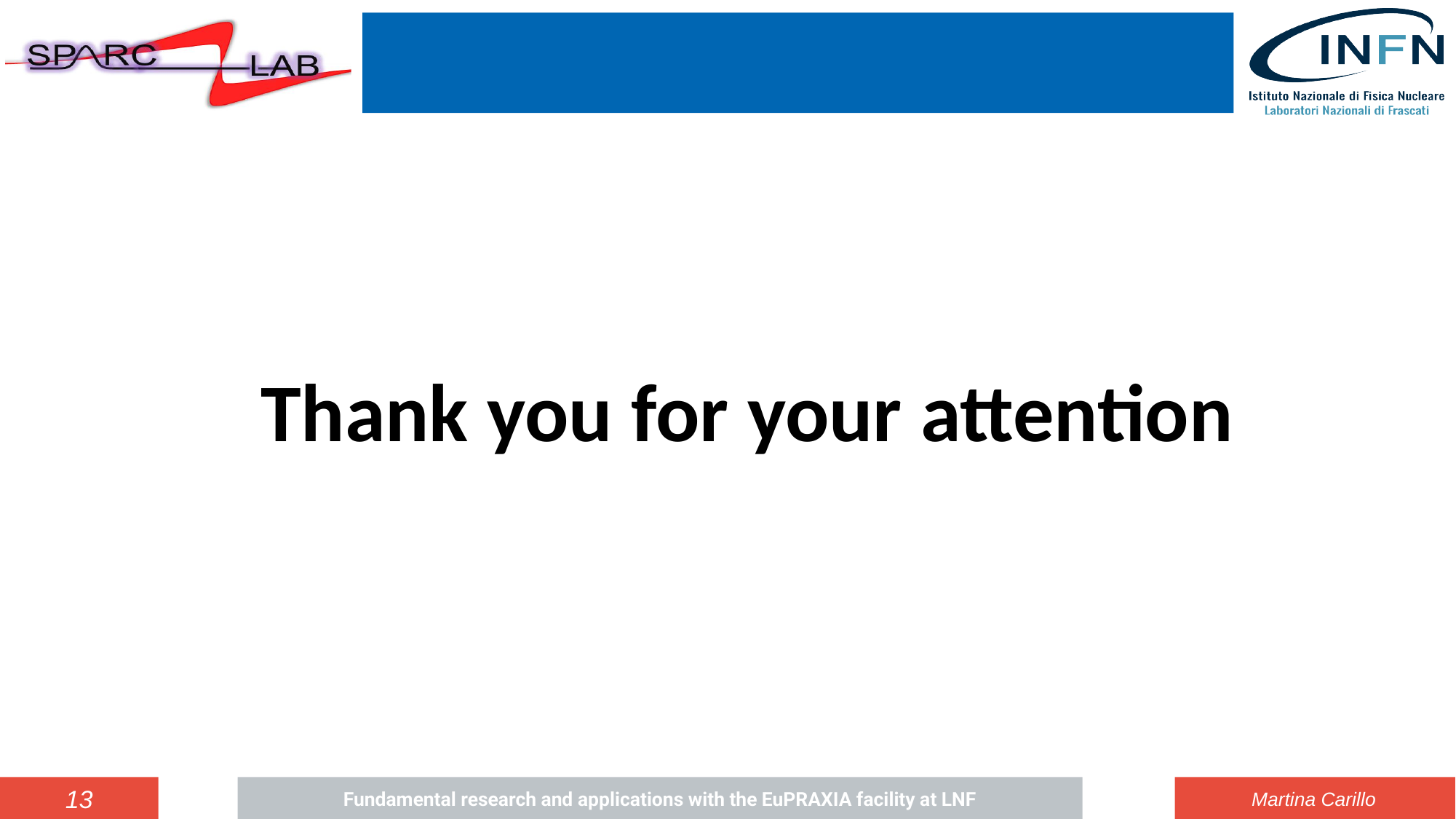

Thank you for your attention
13
Fundamental research and applications with the EuPRAXIA facility at LNF
Martina Carillo